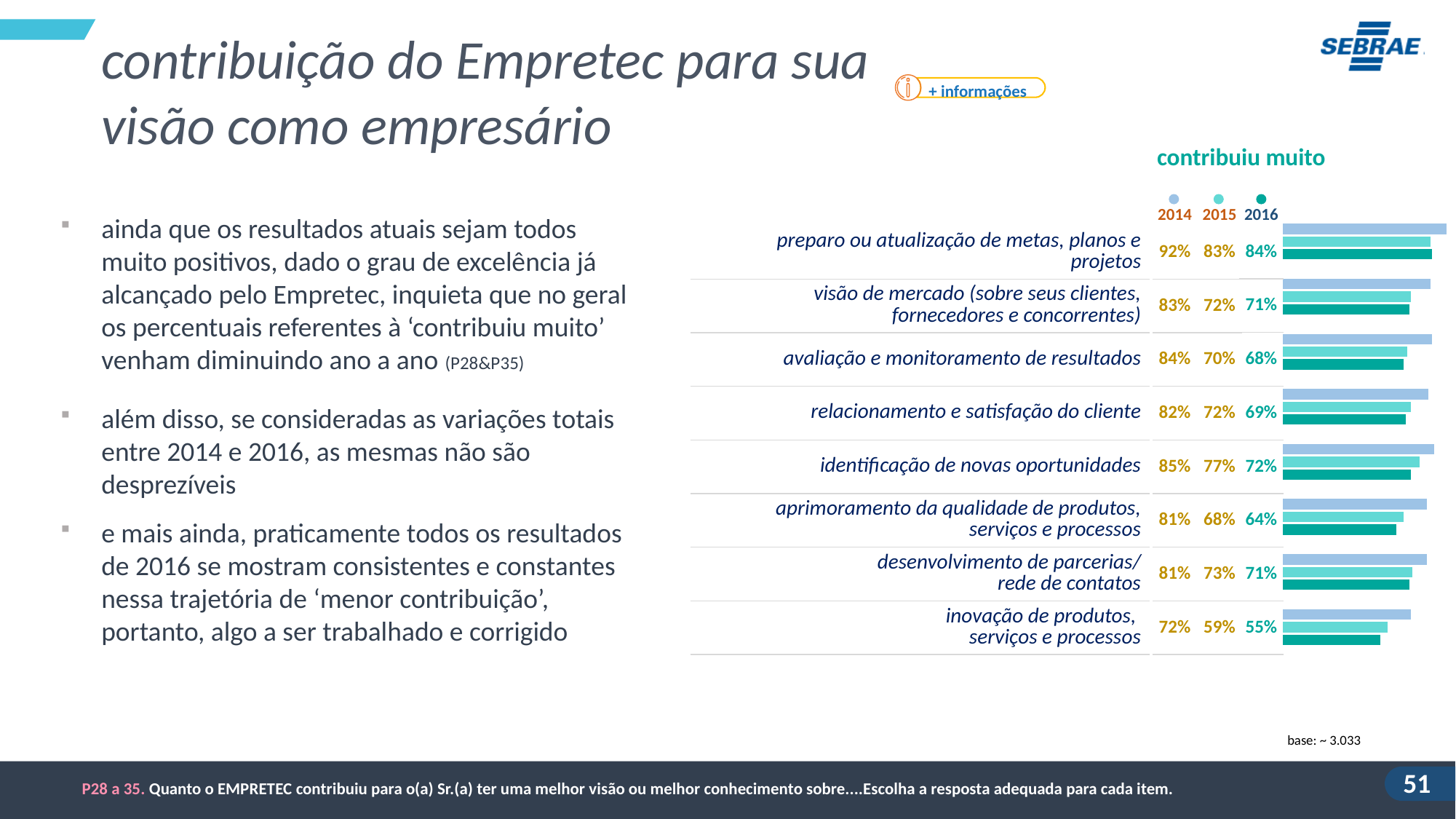

contribuição do Empretec para sua visão como empresário
+ informações

contribuiu muito

2014
2015

2016

### Chart

| Category | 2016 | 2015 | 2014 |
|---|---|---|---|
| preparo ou atualização de metas, planos e projetos | 0.55 | 0.59 | 0.72 |
| visão de mercado (sobre seus clientes, fornecedores e concorrentes) | 0.71 | 0.73 | 0.81 |
| avaliação e monitoramento de resultados | 0.64 | 0.68 | 0.81 |
| relacionamento e satisfação do cliente | 0.72 | 0.77 | 0.85 |
| identificação de novas oportunidades | 0.69 | 0.72 | 0.82 |
| aprimoramento da qualidade de produtos, serviços e processos | 0.68 | 0.7 | 0.84 |
| desenvolvimento de parcerias/rede de contatos | 0.71 | 0.72 | 0.83 |
| inovação de produtos, serviços e processos | 0.84 | 0.83 | 0.92 |
ainda que os resultados atuais sejam todos muito positivos, dado o grau de excelência já alcançado pelo Empretec, inquieta que no geral os percentuais referentes à ‘contribuiu muito’ venham diminuindo ano a ano (P28&P35)
| 84% |
| --- |
| 71% |
| 68% |
| 69% |
| 72% |
| 64% |
| 71% |
| 55% |
| preparo ou atualização de metas, planos e projetos |
| --- |
| visão de mercado (sobre seus clientes, fornecedores e concorrentes) |
| avaliação e monitoramento de resultados |
| relacionamento e satisfação do cliente |
| identificação de novas oportunidades |
| aprimoramento da qualidade de produtos, serviços e processos |
| desenvolvimento de parcerias/ rede de contatos |
| inovação de produtos, serviços e processos |
| 92% | 83% |
| --- | --- |
| 83% | 72% |
| 84% | 70% |
| 82% | 72% |
| 85% | 77% |
| 81% | 68% |
| 81% | 73% |
| 72% | 59% |
além disso, se consideradas as variações totais entre 2014 e 2016, as mesmas não são desprezíveis
e mais ainda, praticamente todos os resultados de 2016 se mostram consistentes e constantes nessa trajetória de ‘menor contribuição’, portanto, algo a ser trabalhado e corrigido
base: ~ 3.033
P28 a 35. Quanto o EMPRETEC contribuiu para o(a) Sr.(a) ter uma melhor visão ou melhor conhecimento sobre....Escolha a resposta adequada para cada item.